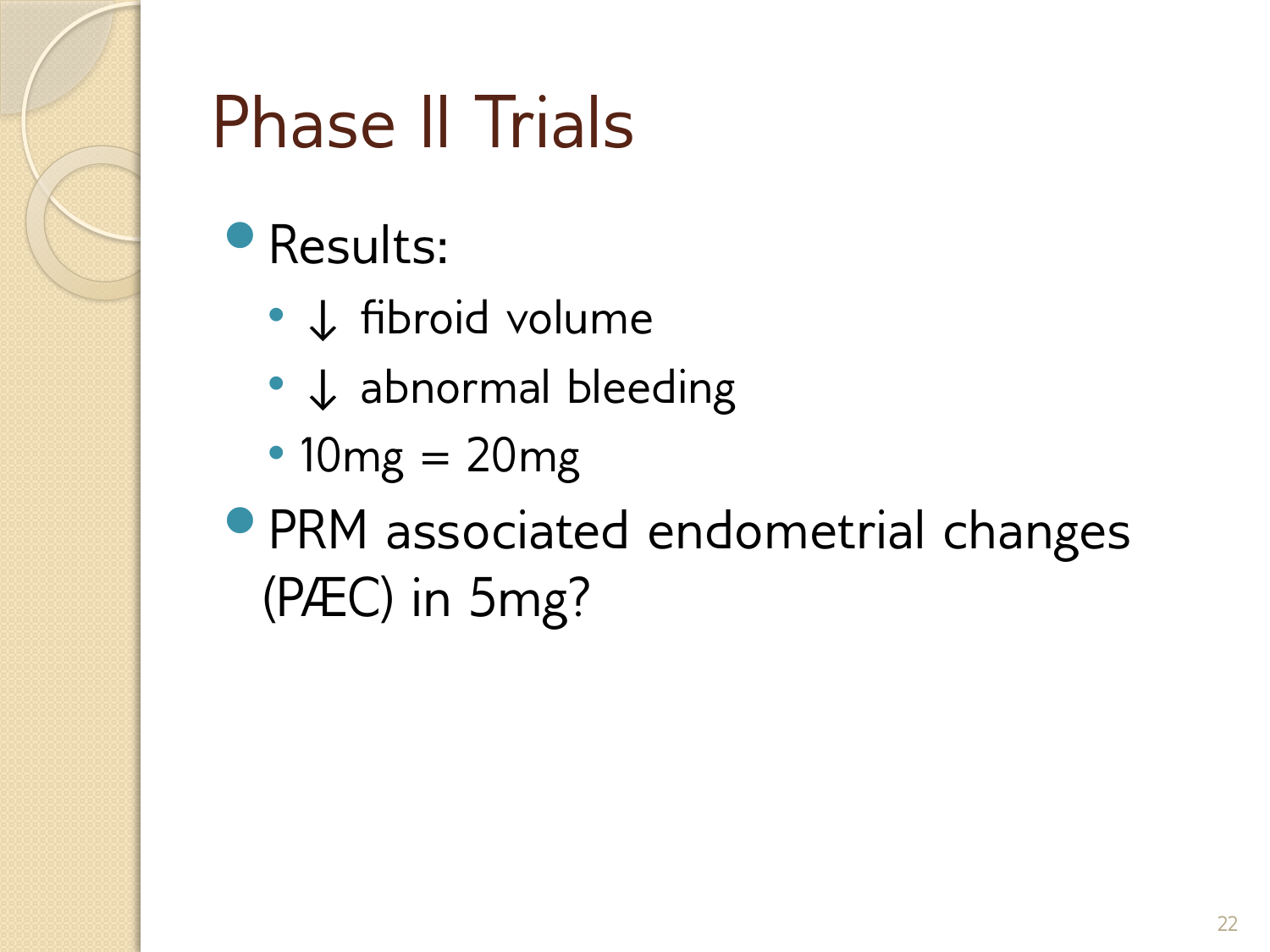

# Phase II Trials
Results:
↓ fibroid volume
↓ abnormal bleeding
10mg = 20mg
PRM associated endometrial changes (PAEC) in 5mg?
22